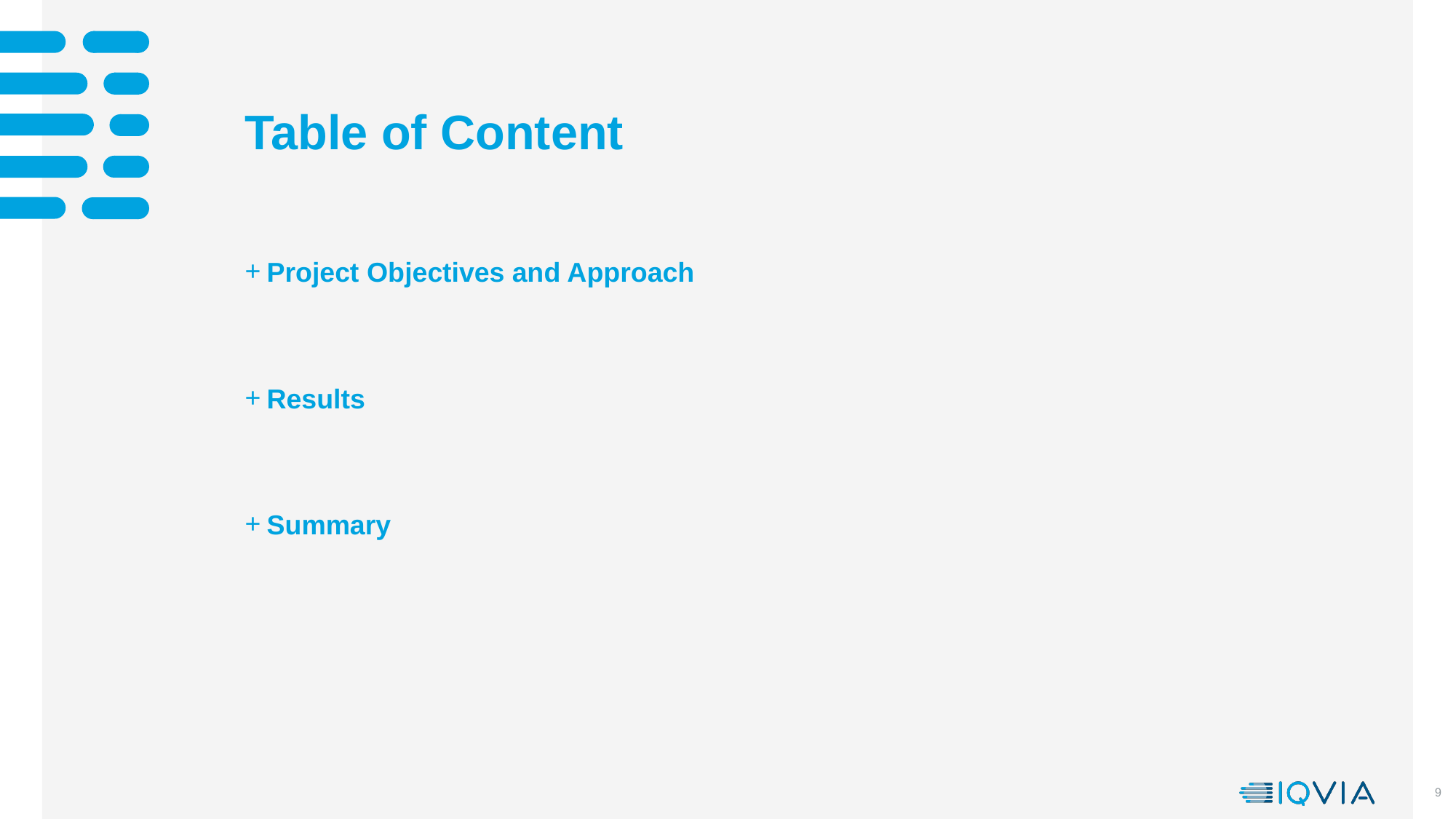

# Table of Content

Project Objectives and Approach

Results

Summary